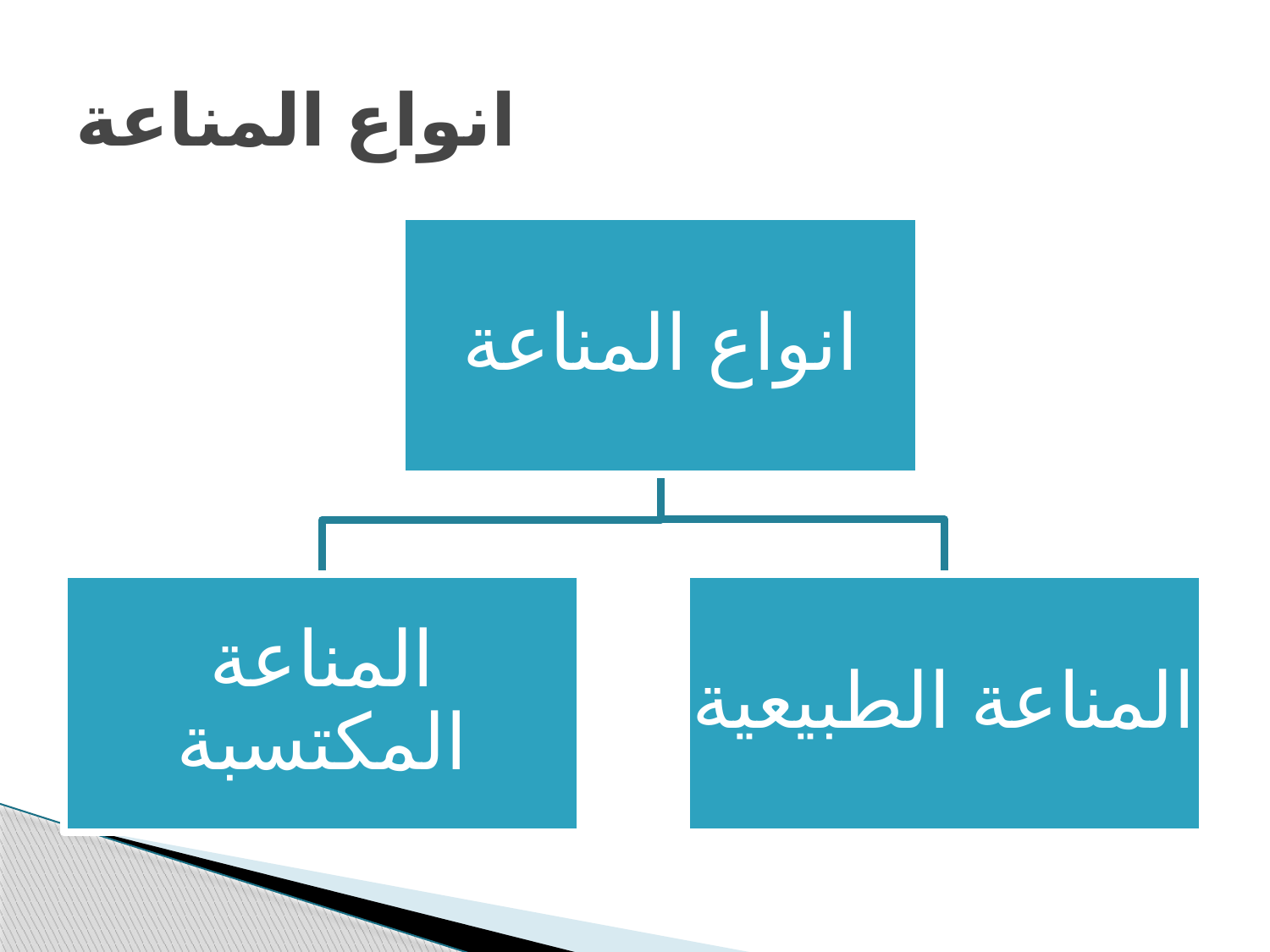

# انواع المناعة
انواع المناعة
المناعة المكتسبة
المناعة الطبيعية